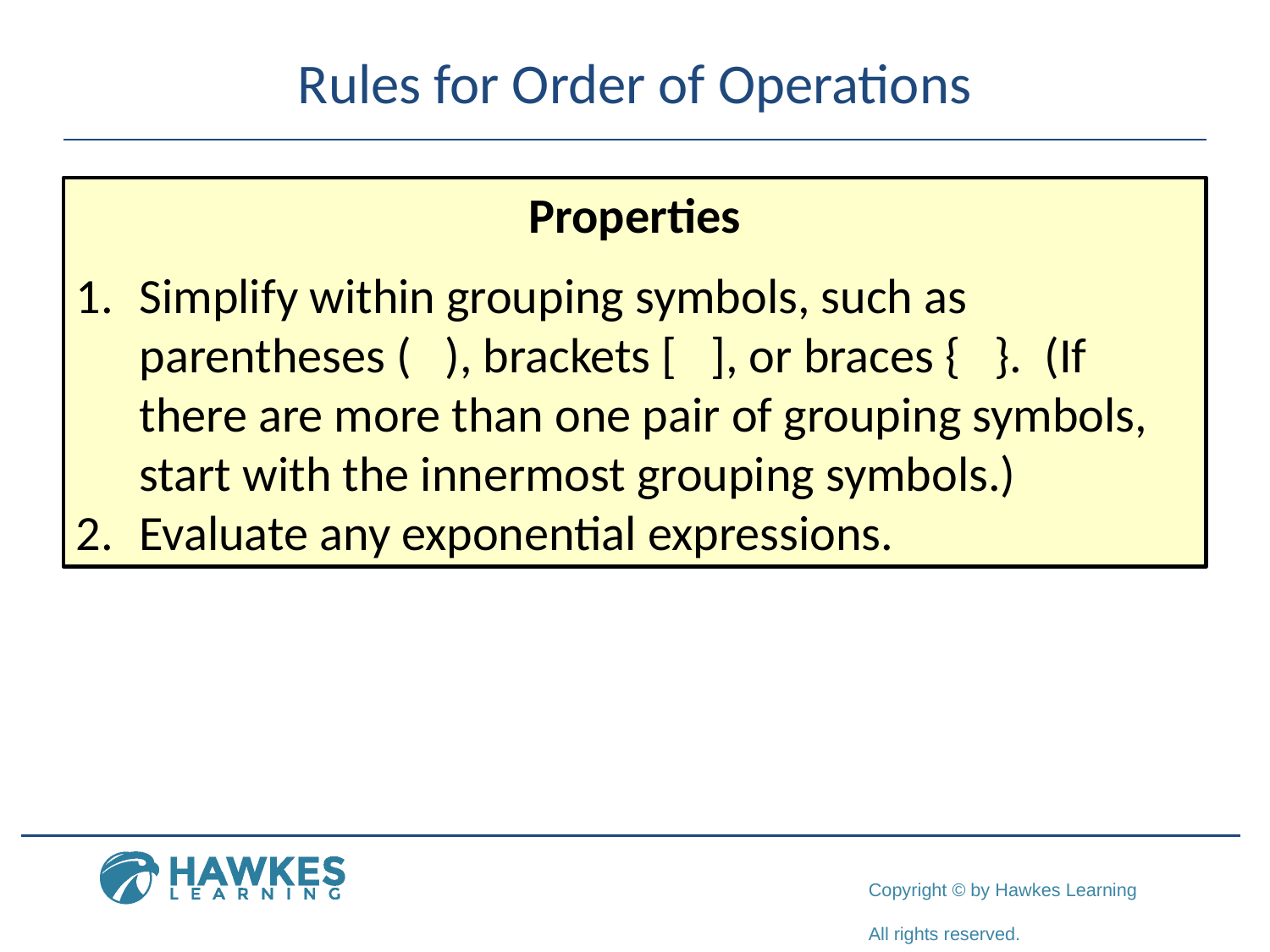

# Rules for Order of Operations
Properties
Simplify within grouping symbols, such as parentheses (   ), brackets [   ], or braces {   }.  (If there are more than one pair of grouping symbols, start with the innermost grouping symbols.)
Evaluate any exponential expressions.